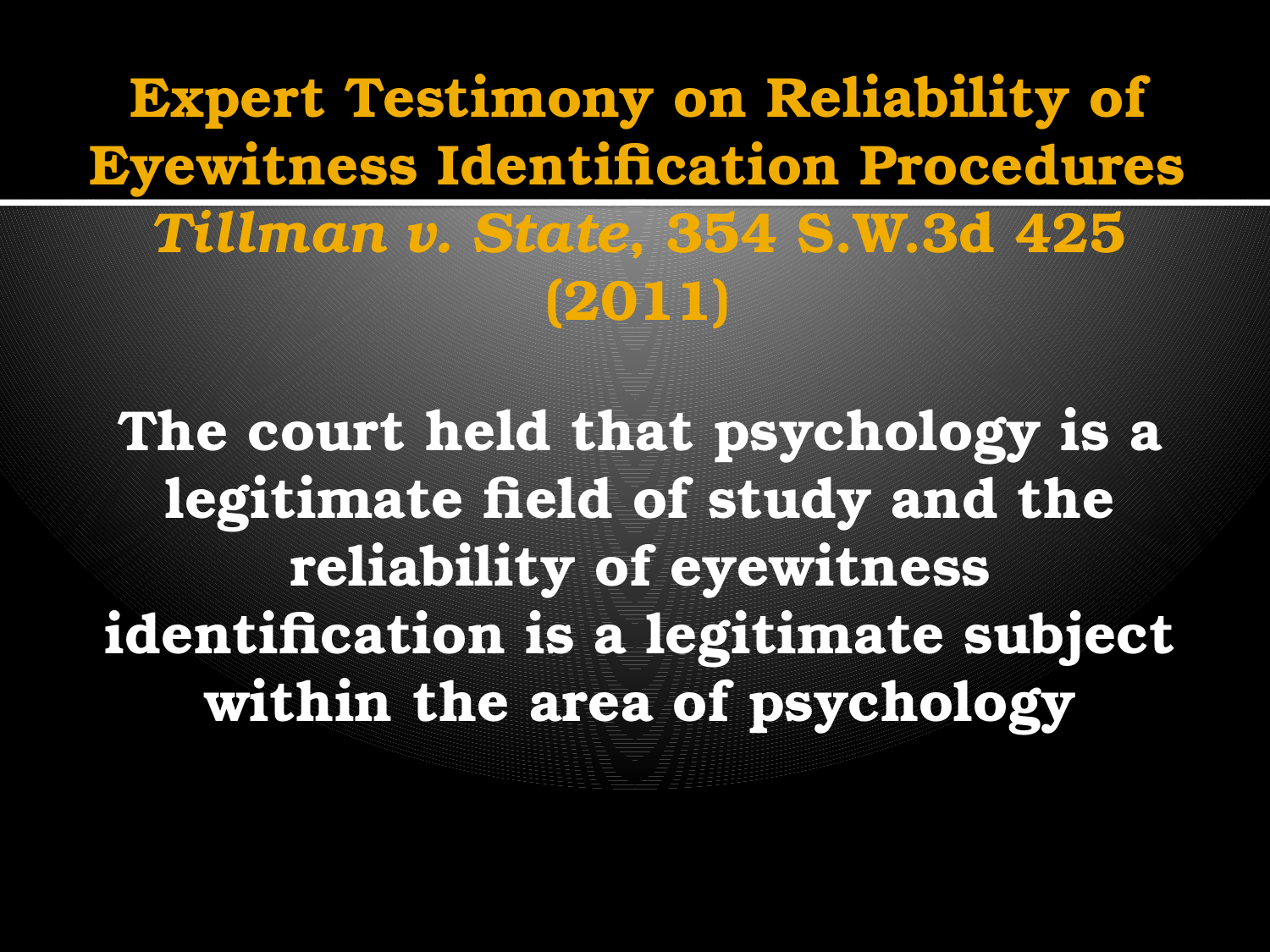

# Expert Testimony on Reliability of Eyewitness Identification Procedures Tillman v. State, 354 S.W.3d 425 (2011)

The court held that psychology is a legitimate field of study and the reliability of eyewitness identification is a legitimate subject within the area of psychology